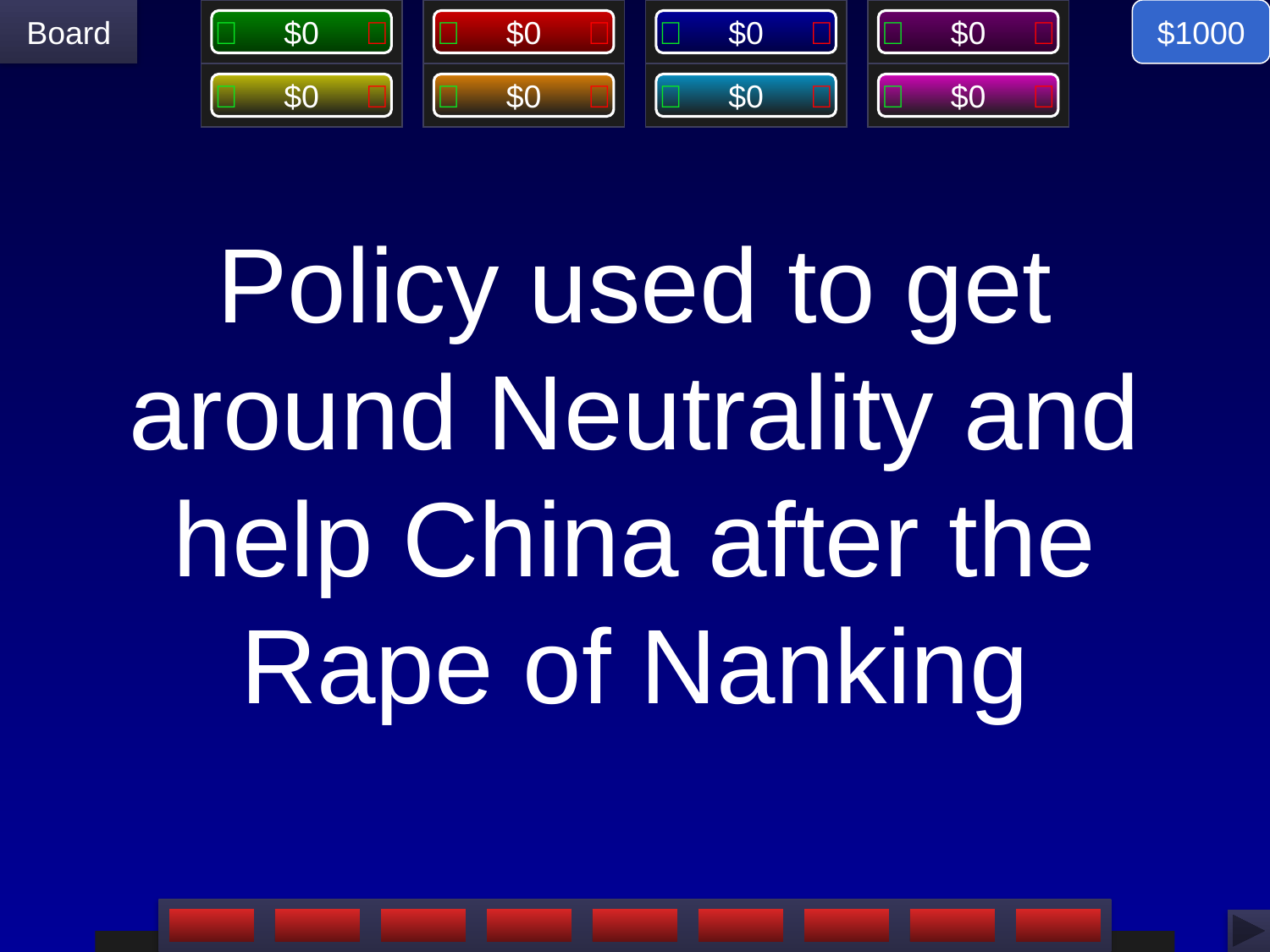

$1000
# Policy used to get around Neutrality and help China after the Rape of Nanking